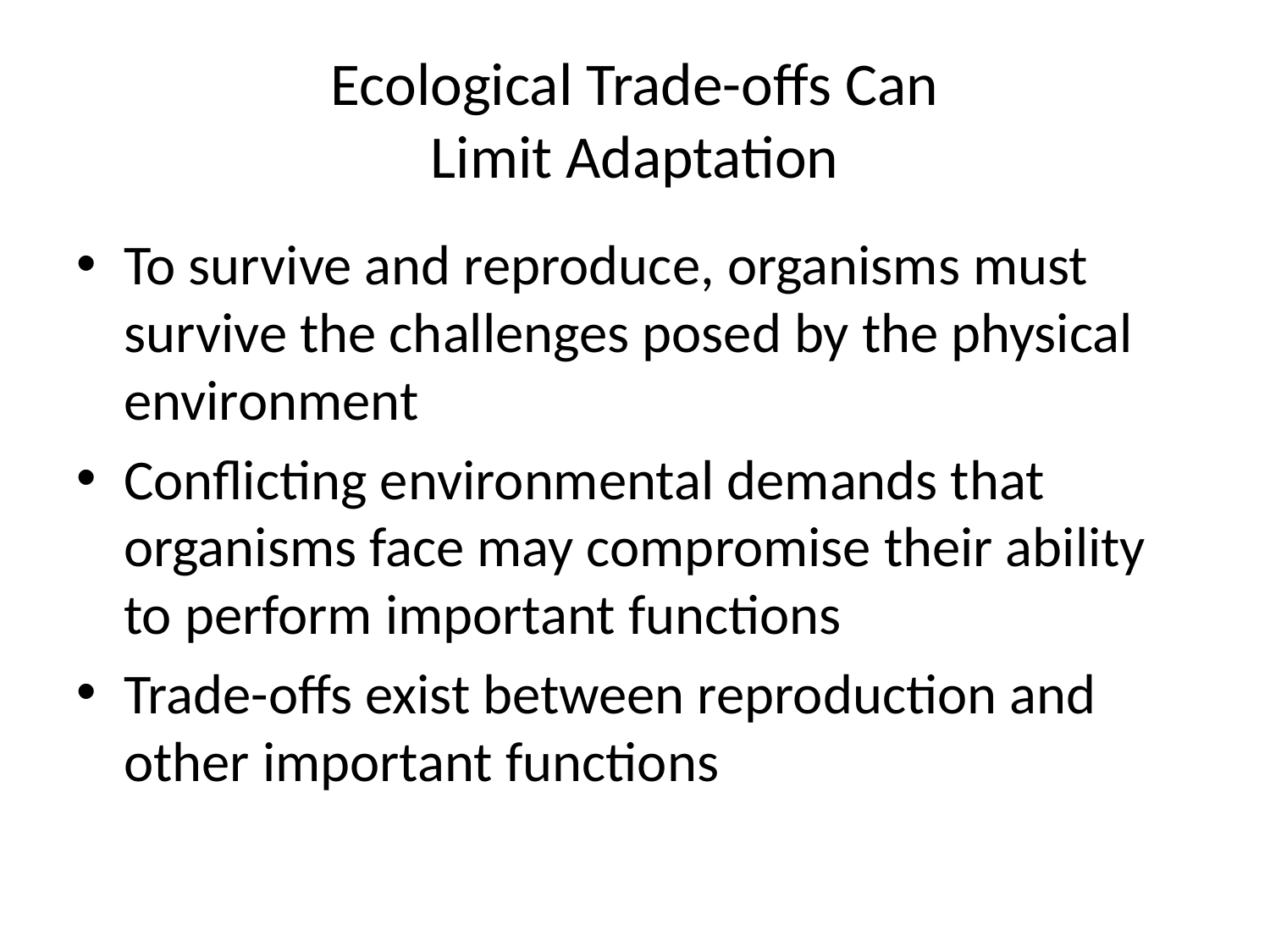

# Ecological Trade-offs Can Limit Adaptation
To survive and reproduce, organisms must survive the challenges posed by the physical environment
Conflicting environmental demands that organisms face may compromise their ability to perform important functions
Trade-offs exist between reproduction and other important functions